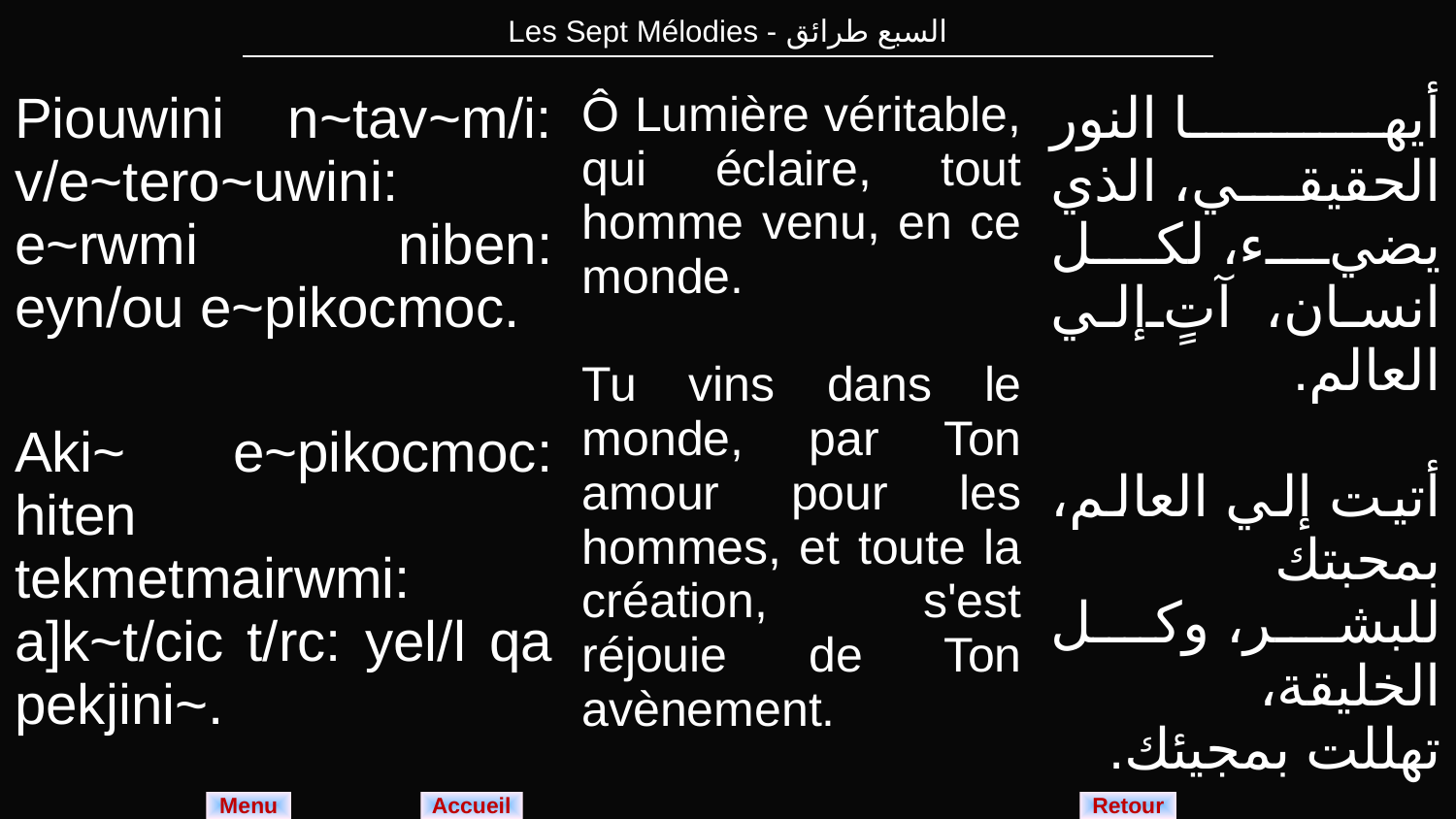

| Les Sept Mélodies - السبع طرائق |
| --- |
| Piouwini n~tav~m/i: v/e~tero~uwini: e~rwmi niben: eyn/ou e~pikocmoc. Aki~ e~pikocmoc: hiten tekmetmairwmi: a]k~t/cic t/rc: yel/l qa pekjini~. | Ô Lumière véritable, qui éclaire, tout homme venu, en ce monde. Tu vins dans le monde, par Ton amour pour les hommes, et toute la création, s'est réjouie de Ton avènement. | أيها النور الحقيقي، الذي يضيء، لكل انسان، آتٍ إلي العالم. أتيت إلي العالم، بمحبتك للبشر، وكل الخليقة، تهللت بمجيئك. |
| --- | --- | --- |
Menu
Retour